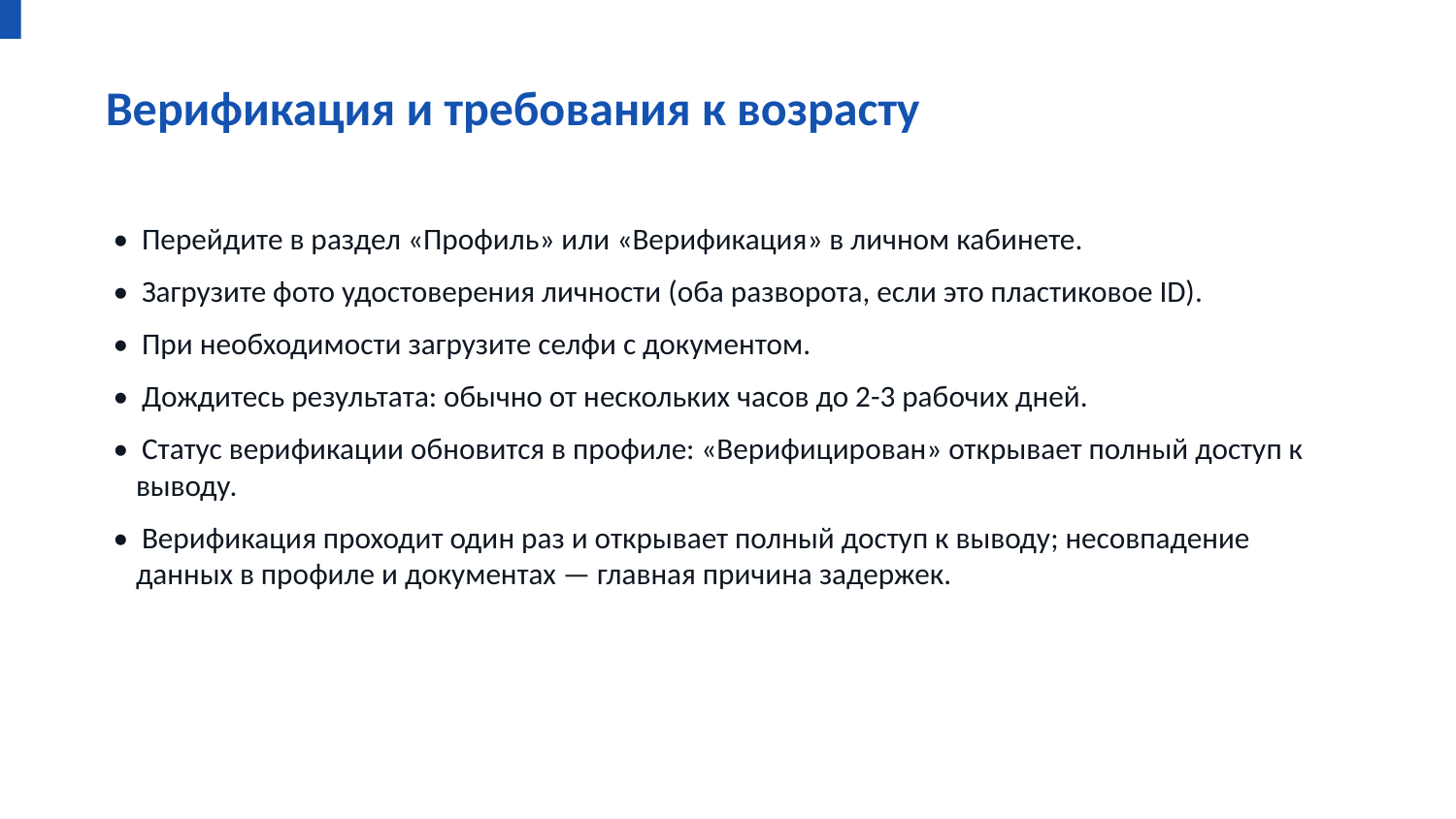

Верификация и требования к возрасту
•  Перейдите в раздел «Профиль» или «Верификация» в личном кабинете.
•  Загрузите фото удостоверения личности (оба разворота, если это пластиковое ID).
•  При необходимости загрузите селфи с документом.
•  Дождитесь результата: обычно от нескольких часов до 2-3 рабочих дней.
•  Статус верификации обновится в профиле: «Верифицирован» открывает полный доступ к выводу.
•  Верификация проходит один раз и открывает полный доступ к выводу; несовпадение данных в профиле и документах — главная причина задержек.